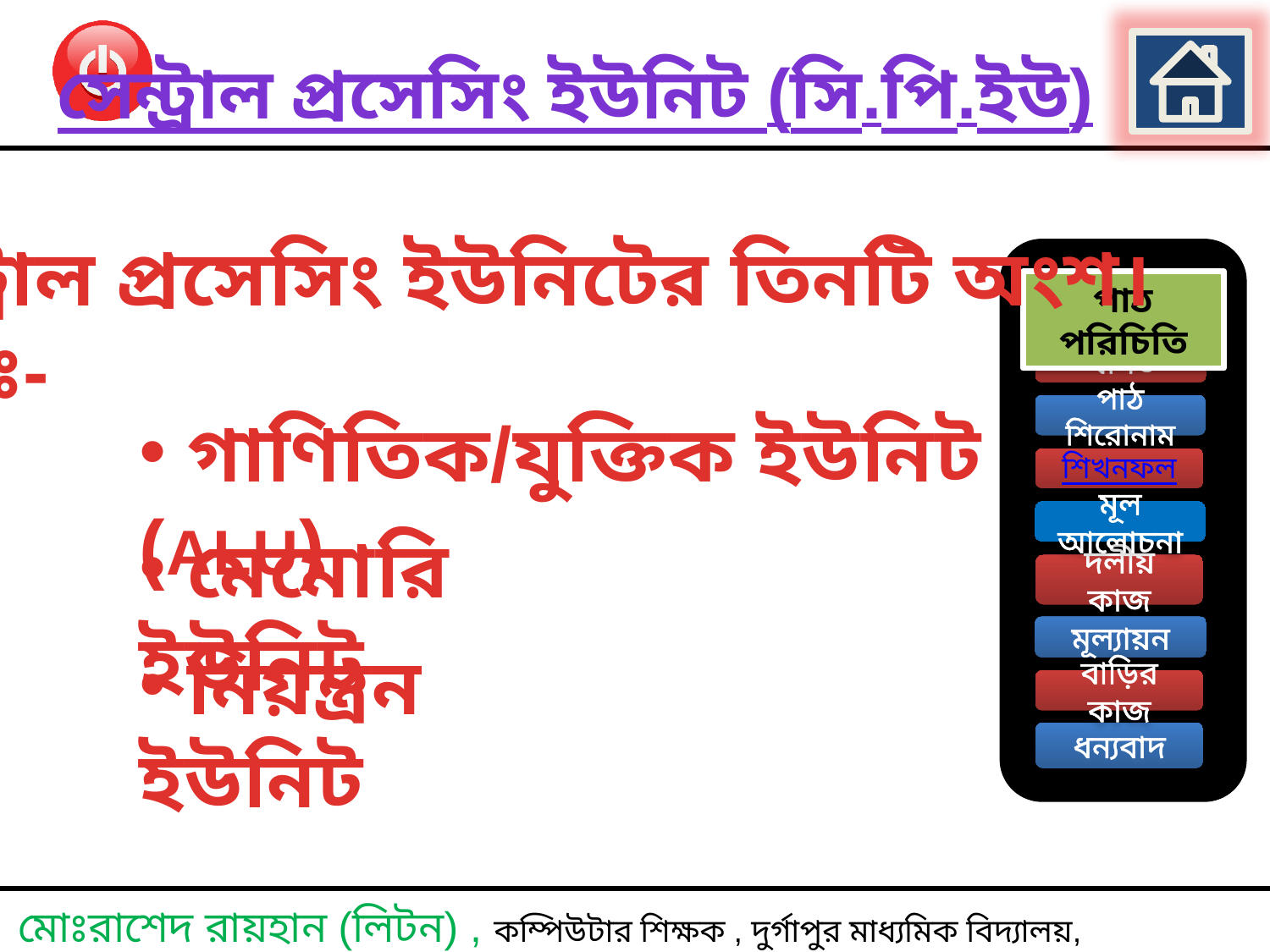

সেন্ট্রাল প্রসেসিং ইউনিট (সি.পি.ইউ)
সেন্ট্রাল প্রসেসিং ইউনিটের তিনটি অংশ।
যথাঃ-
 গাণিতিক/যুক্তিক ইউনিট (ALU)
 মেমোরি ইউনিট
 নিয়ন্ত্রন ইউনিট